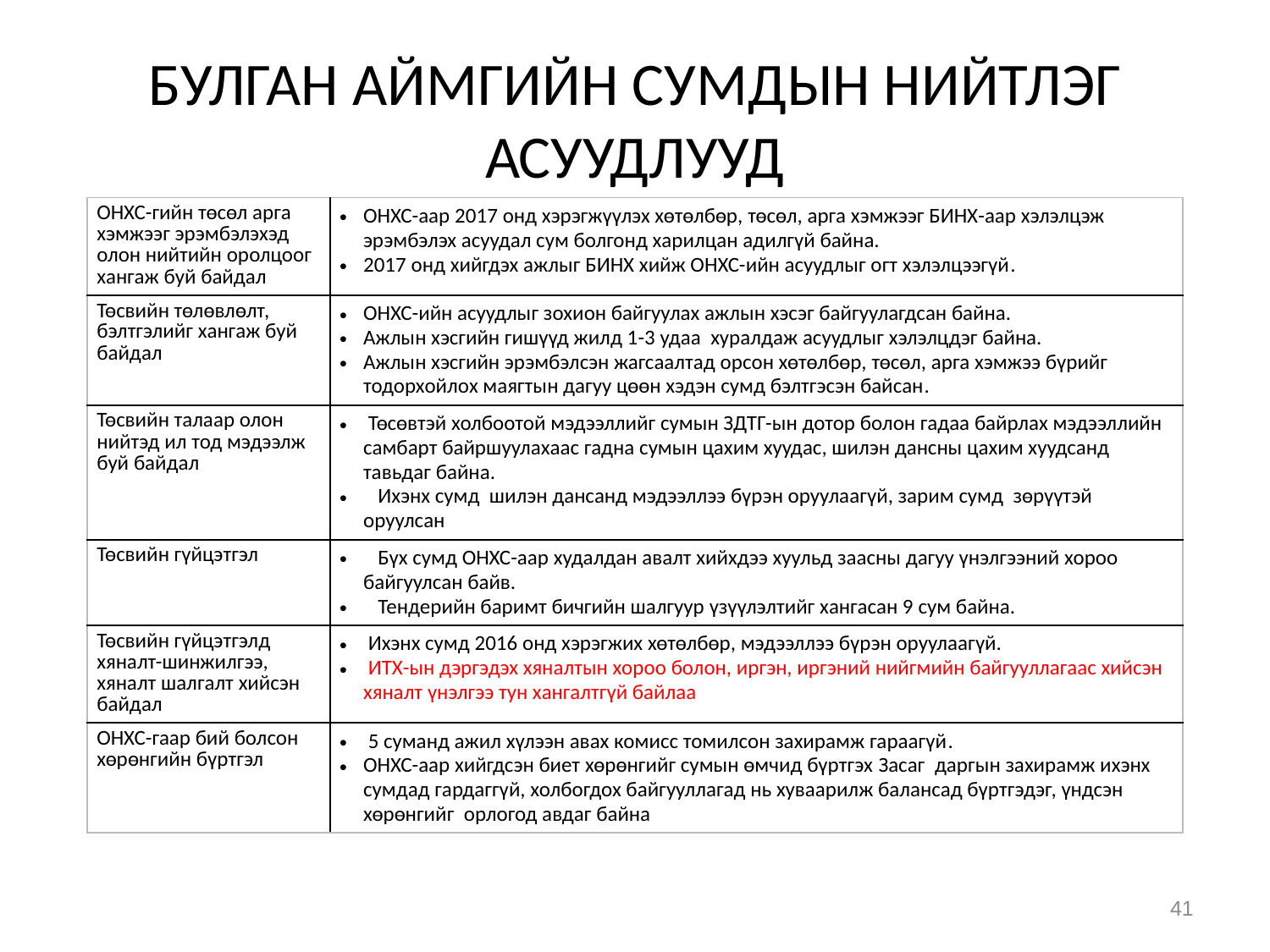

# БУЛГАН АЙМГИЙН СУМДЫН НИЙТЛЭГ АСУУДЛУУД
| ОНХС-гийн төсөл арга хэмжээг эрэмбэлэхэд олон нийтийн оролцоог хангаж буй байдал | ОНХС-аар 2017 онд хэрэгжүүлэх хөтөлбөр, төсөл, арга хэмжээг БИНХ-аар хэлэлцэж эрэмбэлэх асуудал сум болгонд харилцан адилгүй байна. 2017 онд хийгдэх ажлыг БИНХ хийж ОНХС-ийн асуудлыг огт хэлэлцээгүй. |
| --- | --- |
| Төсвийн төлөвлөлт, бэлтгэлийг хангаж буй байдал | ОНХС-ийн асуудлыг зохион байгуулах ажлын хэсэг байгуулагдсан байна. Ажлын хэсгийн гишүүд жилд 1-3 удаа хуралдаж асуудлыг хэлэлцдэг байна. Ажлын хэсгийн эрэмбэлсэн жагсаалтад орсон хөтөлбөр, төсөл, арга хэмжээ бүрийг тодорхойлох маягтын дагуу цөөн хэдэн сумд бэлтгэсэн байсан. |
| Төсвийн талаар олон нийтэд ил тод мэдээлж буй байдал | Төсөвтэй холбоотой мэдээллийг сумын ЗДТГ-ын дотор болон гадаа байрлах мэдээллийн самбарт байршуулахаас гадна сумын цахим хуудас, шилэн дансны цахим хуудсанд тавьдаг байна. Ихэнх сумд шилэн дансанд мэдээллээ бүрэн оруулаагүй, зарим сумд зөрүүтэй оруулсан |
| Төсвийн гүйцэтгэл | Бүх сумд ОНХС-аар худалдан авалт хийхдээ хуульд заасны дагуу үнэлгээний хороо байгуулсан байв. Тендерийн баримт бичгийн шалгуур үзүүлэлтийг хангасан 9 сум байна. |
| Төсвийн гүйцэтгэлд хяналт-шинжилгээ, хяналт шалгалт хийсэн байдал | Ихэнх сумд 2016 онд хэрэгжих хөтөлбөр, мэдээллээ бүрэн оруулаагүй. ИТХ-ын дэргэдэх хяналтын хороо болон, иргэн, иргэний нийгмийн байгууллагаас хийсэн хяналт үнэлгээ тун хангалтгүй байлаа |
| ОНХС-гаар бий болсон хөрөнгийн бүртгэл | 5 суманд ажил хүлээн авах комисс томилсон захирамж гараагүй. ОНХС-аар хийгдсэн биет хөрөнгийг сумын өмчид бүртгэх Засаг даргын захирамж ихэнх сумдад гардаггүй, холбогдох байгууллагад нь хуваарилж балансад бүртгэдэг, үндсэн хөрөнгийг орлогод авдаг байна |
41